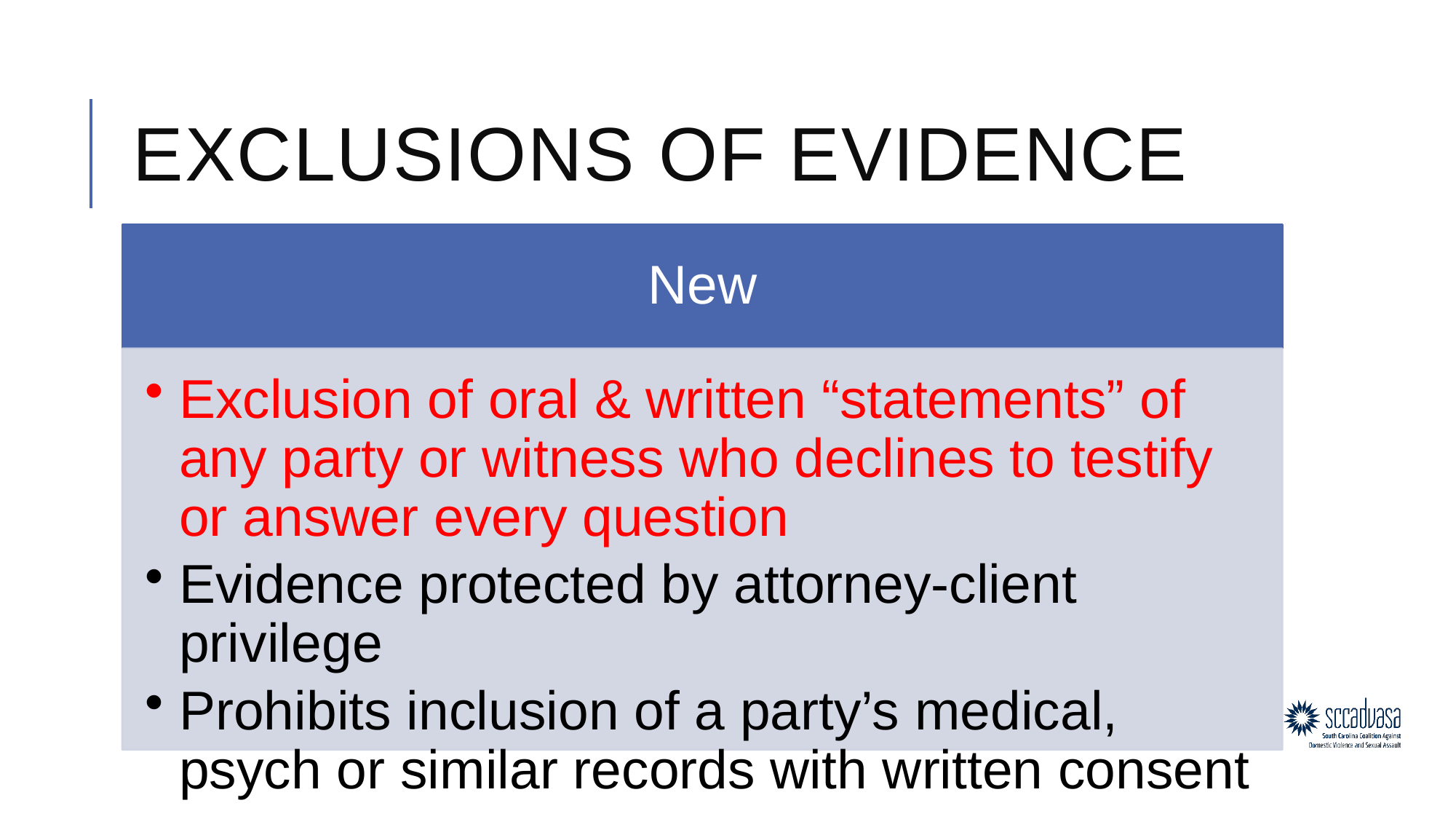

# Exclusions of evidence
New
Exclusion of oral & written “statements” of any party or witness who declines to testify or answer every question
Evidence protected by attorney-client privilege
Prohibits inclusion of a party’s medical, psych or similar records with written consent